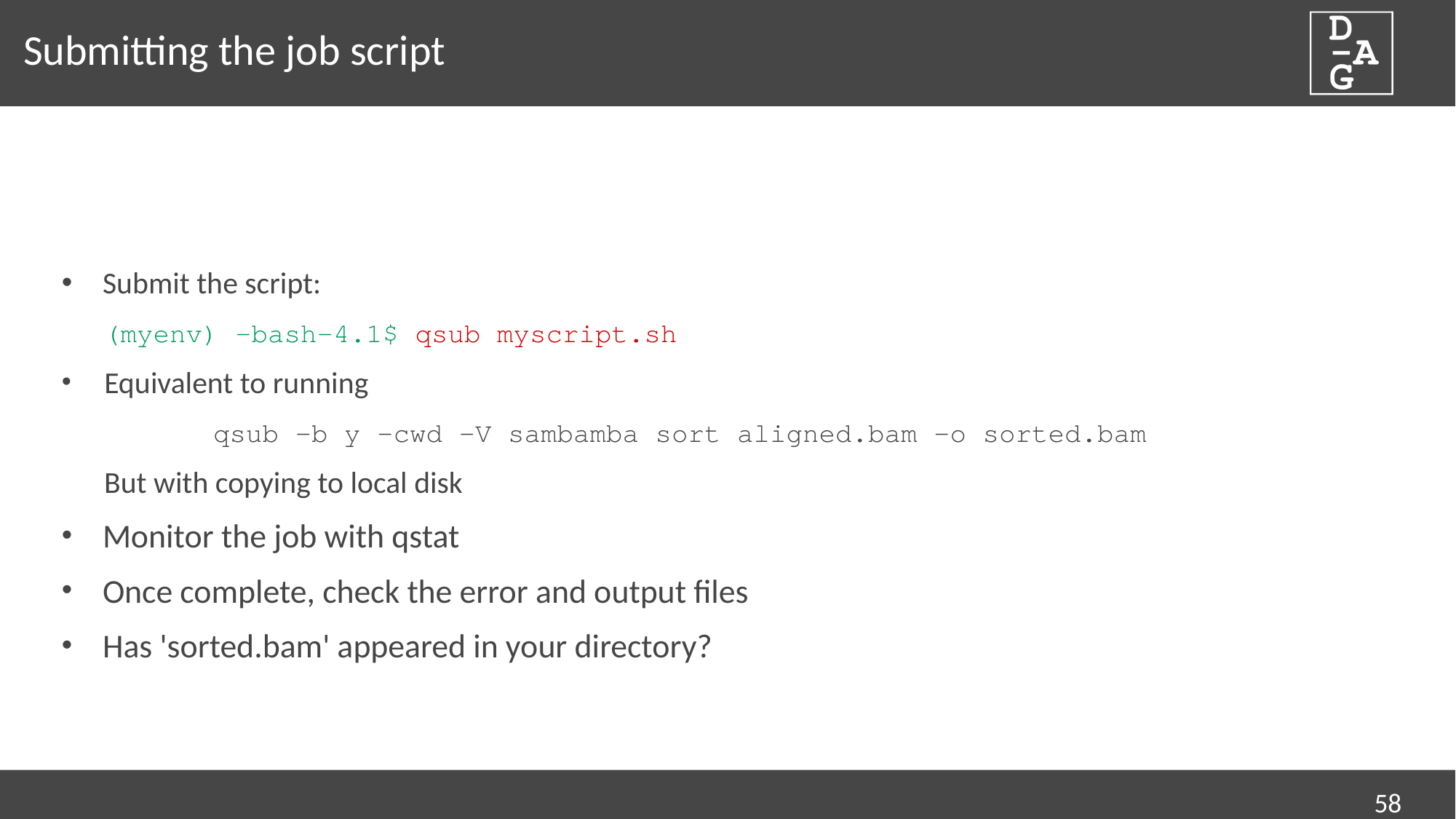

# Submitting the job script
Submit the script:
(myenv) –bash-4.1$ qsub myscript.sh
Equivalent to running
	qsub –b y –cwd -V sambamba sort aligned.bam -o sorted.bam
But with copying to local disk
Monitor the job with qstat
Once complete, check the error and output files
Has 'sorted.bam' appeared in your directory?

58